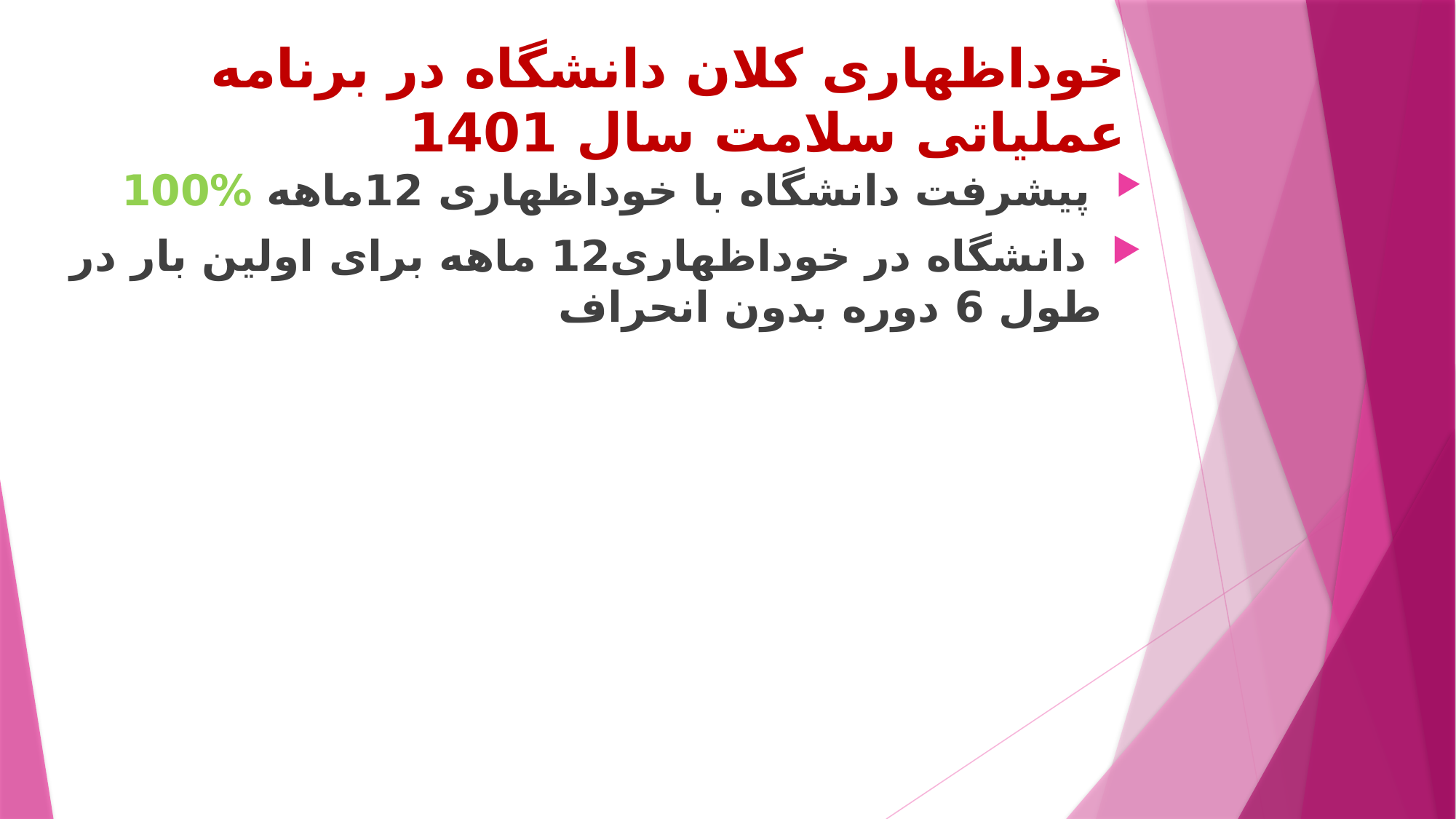

# خوداظهاری کلان دانشگاه در برنامه عملیاتی سلامت سال 1401
 پیشرفت دانشگاه با خوداظهاری 12ماهه %100
 دانشگاه در خوداظهاری12 ماهه برای اولین بار در طول 6 دوره بدون انحراف